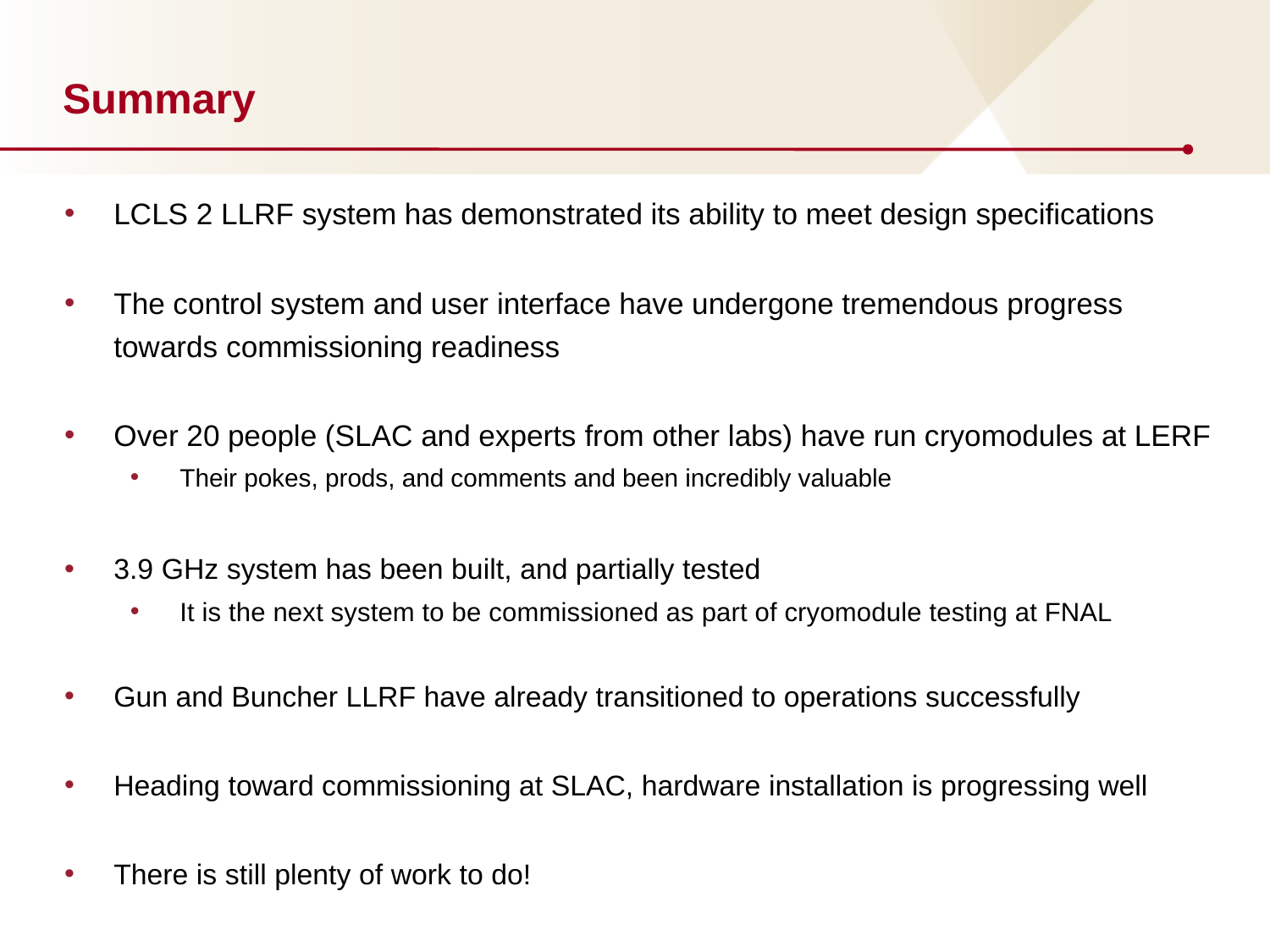

# Summary
LCLS 2 LLRF system has demonstrated its ability to meet design specifications

The control system and user interface have undergone tremendous progress towards commissioning readiness

Over 20 people (SLAC and experts from other labs) have run cryomodules at LERF
Their pokes, prods, and comments and been incredibly valuable

3.9 GHz system has been built, and partially tested
It is the next system to be commissioned as part of cryomodule testing at FNAL

Gun and Buncher LLRF have already transitioned to operations successfully

Heading toward commissioning at SLAC, hardware installation is progressing well

There is still plenty of work to do!